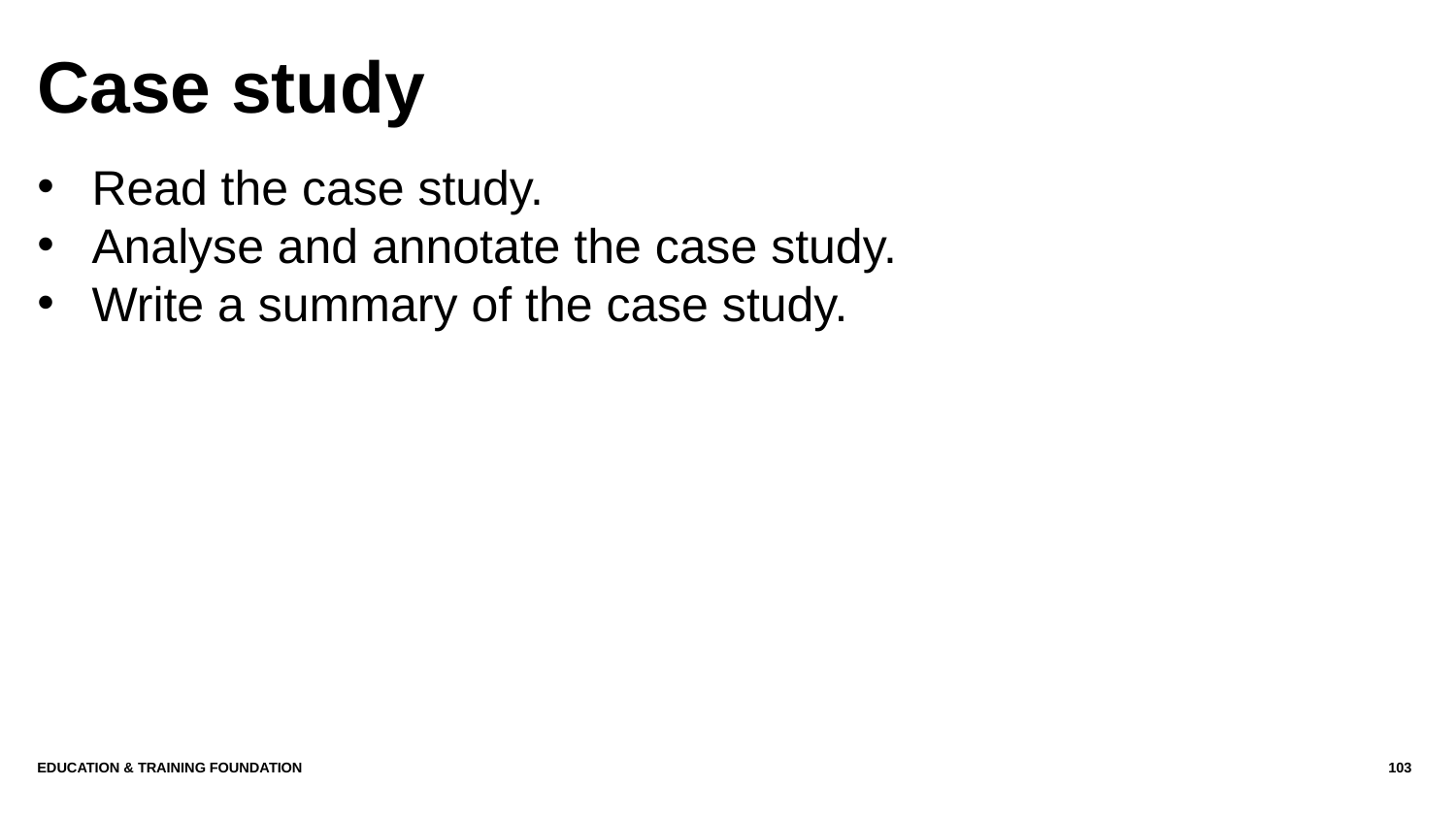

# Case study
Read the case study.
Analyse and annotate the case study.
Write a summary of the case study.
Education & Training Foundation
103